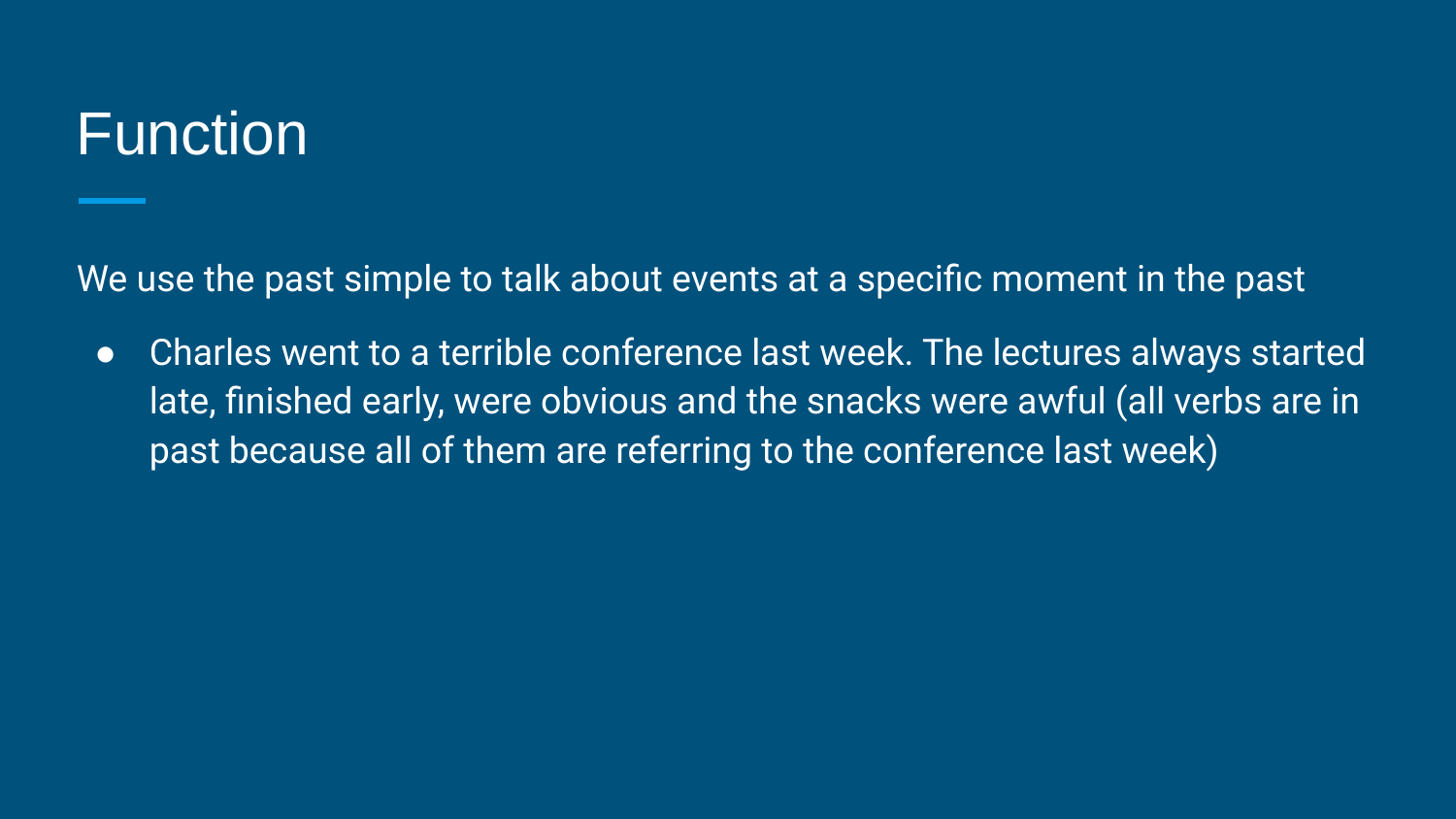

# Function
We use the past simple to talk about events at a specific moment in the past
Charles went to a terrible conference last week. The lectures always started late, finished early, were obvious and the snacks were awful (all verbs are in past because all of them are referring to the conference last week)